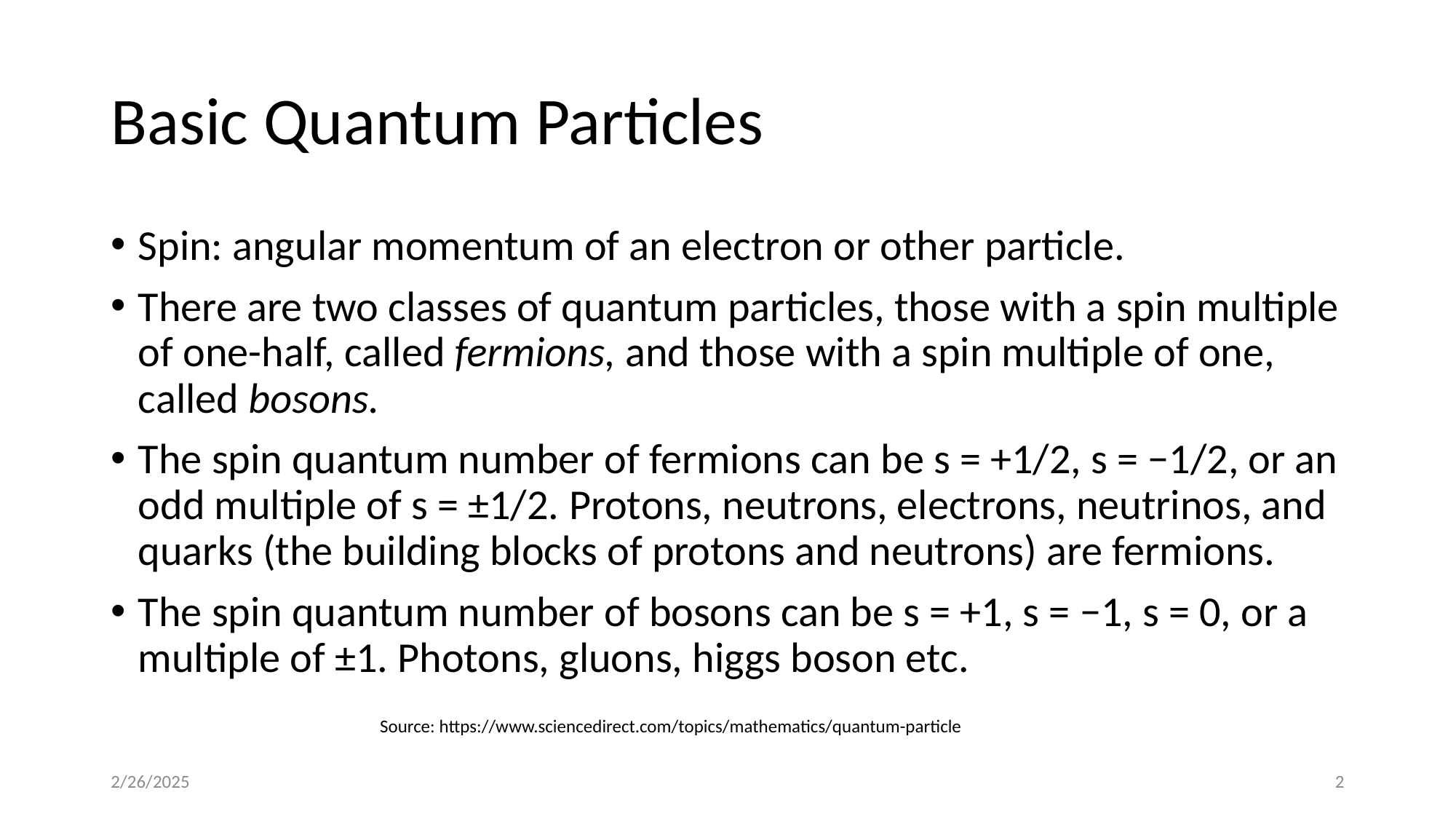

# Basic Quantum Particles
Spin: angular momentum of an electron or other particle.
There are two classes of quantum particles, those with a spin multiple of one-half, called fermions, and those with a spin multiple of one, called bosons.
The spin quantum number of fermions can be s = +1/2, s = −1/2, or an odd multiple of s = ±1/2. Protons, neutrons, electrons, neutrinos, and quarks (the building blocks of protons and neutrons) are fermions.
The spin quantum number of bosons can be s = +1, s = −1, s = 0, or a multiple of ±1. Photons, gluons, higgs boson etc.
Source: https://www.sciencedirect.com/topics/mathematics/quantum-particle
2/26/2025
2